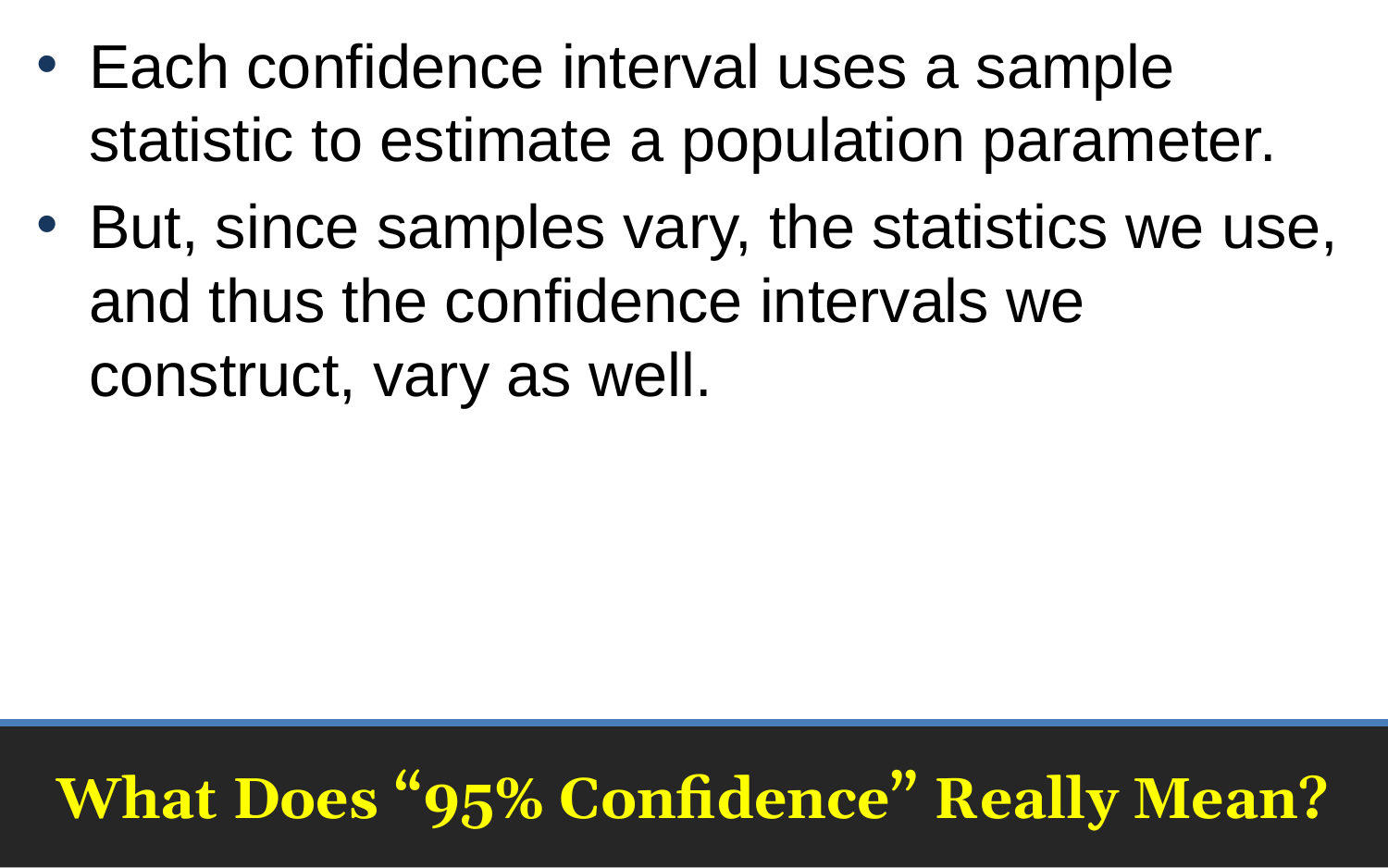

Each confidence interval uses a sample statistic to estimate a population parameter.
But, since samples vary, the statistics we use, and thus the confidence intervals we construct, vary as well.
# What Does “95% Confidence” Really Mean?